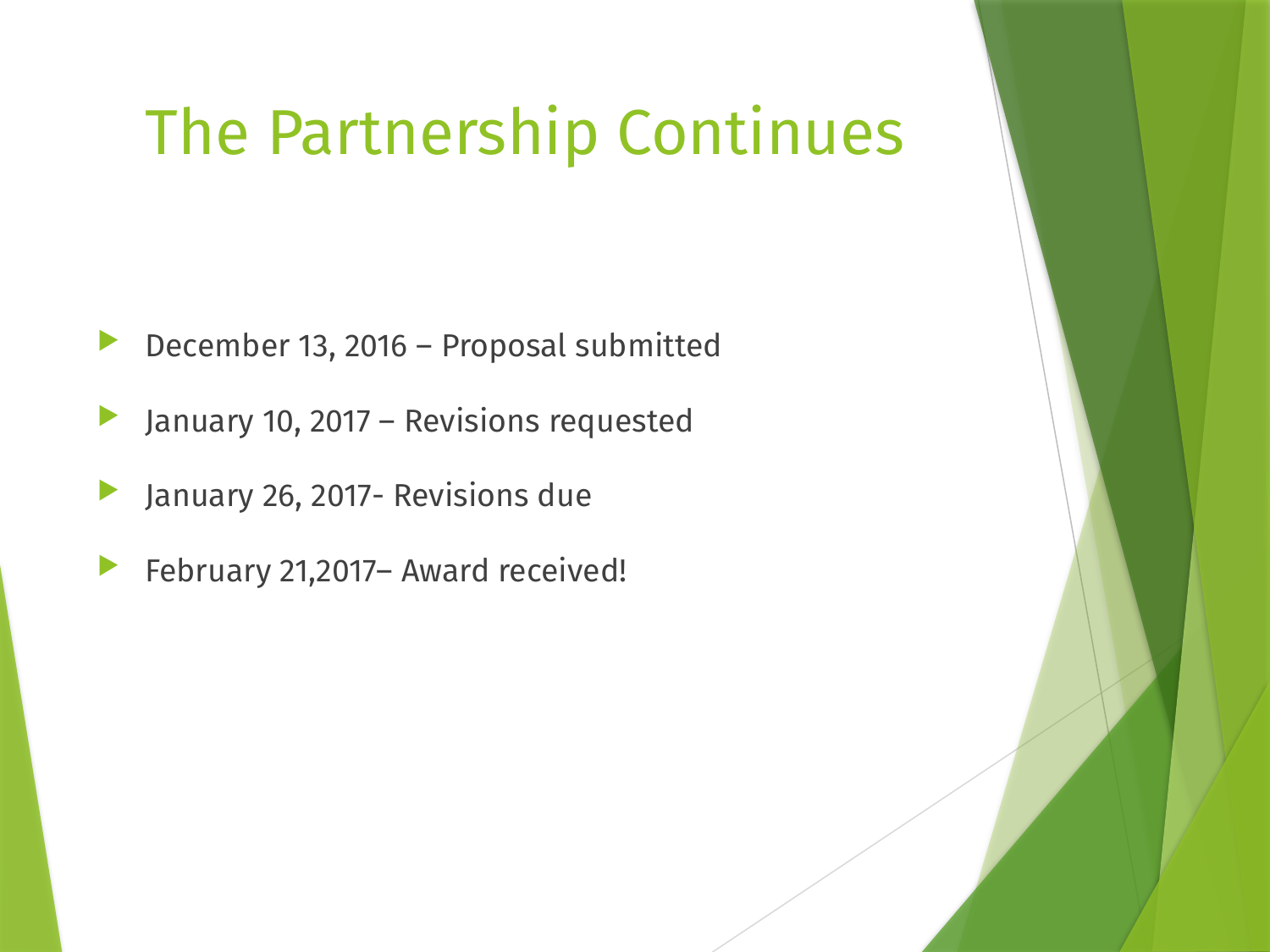

# The Partnership Continues
December 13, 2016 – Proposal submitted
January 10, 2017 – Revisions requested
January 26, 2017- Revisions due
February 21,2017– Award received!